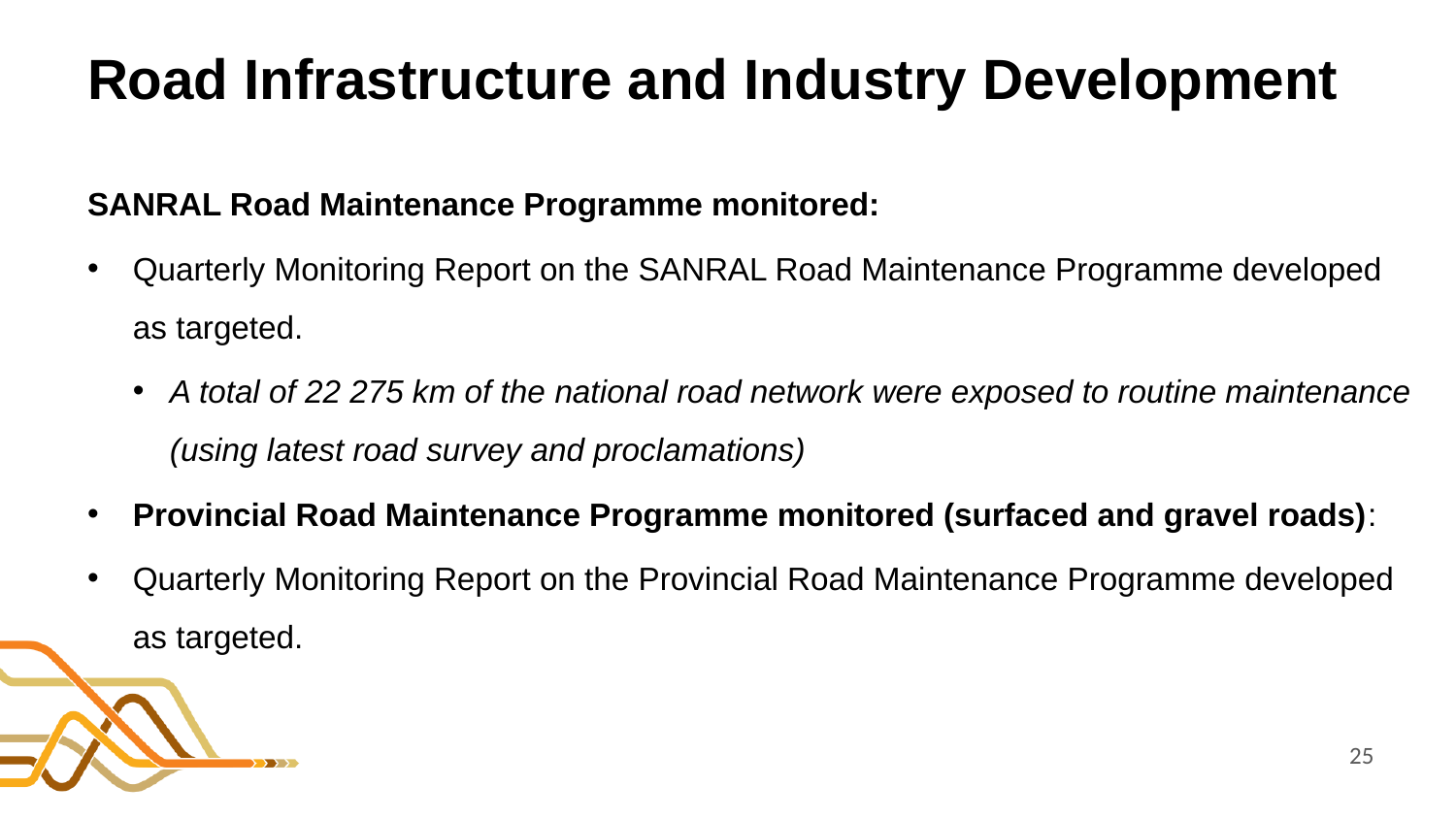

# Road Infrastructure and Industry Development
SANRAL Road Maintenance Programme monitored:
Quarterly Monitoring Report on the SANRAL Road Maintenance Programme developed as targeted.
A total of 22 275 km of the national road network were exposed to routine maintenance (using latest road survey and proclamations)
Provincial Road Maintenance Programme monitored (surfaced and gravel roads):
Quarterly Monitoring Report on the Provincial Road Maintenance Programme developed as targeted.

25